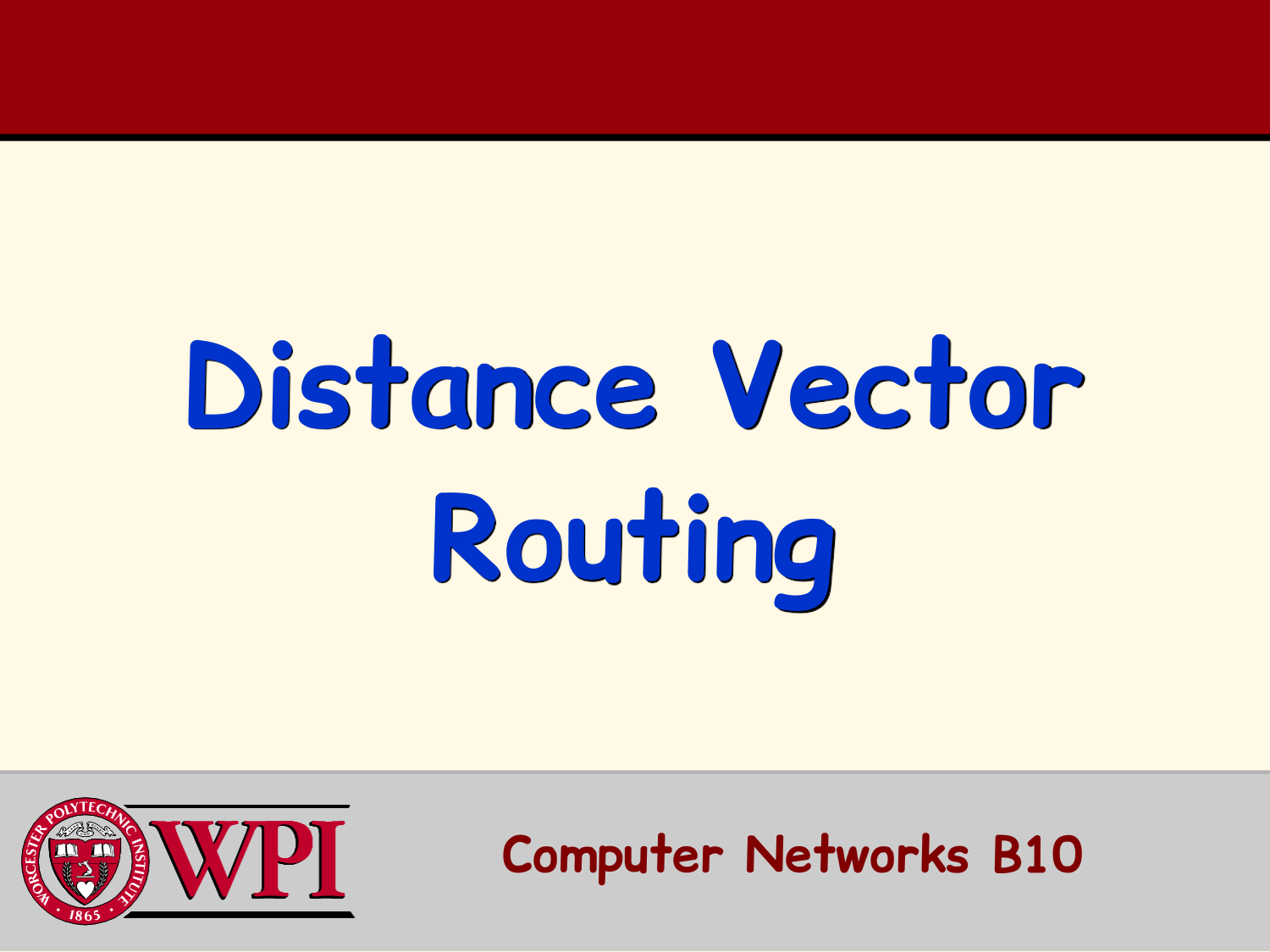

# Distance Vector Routing
Computer Networks B10